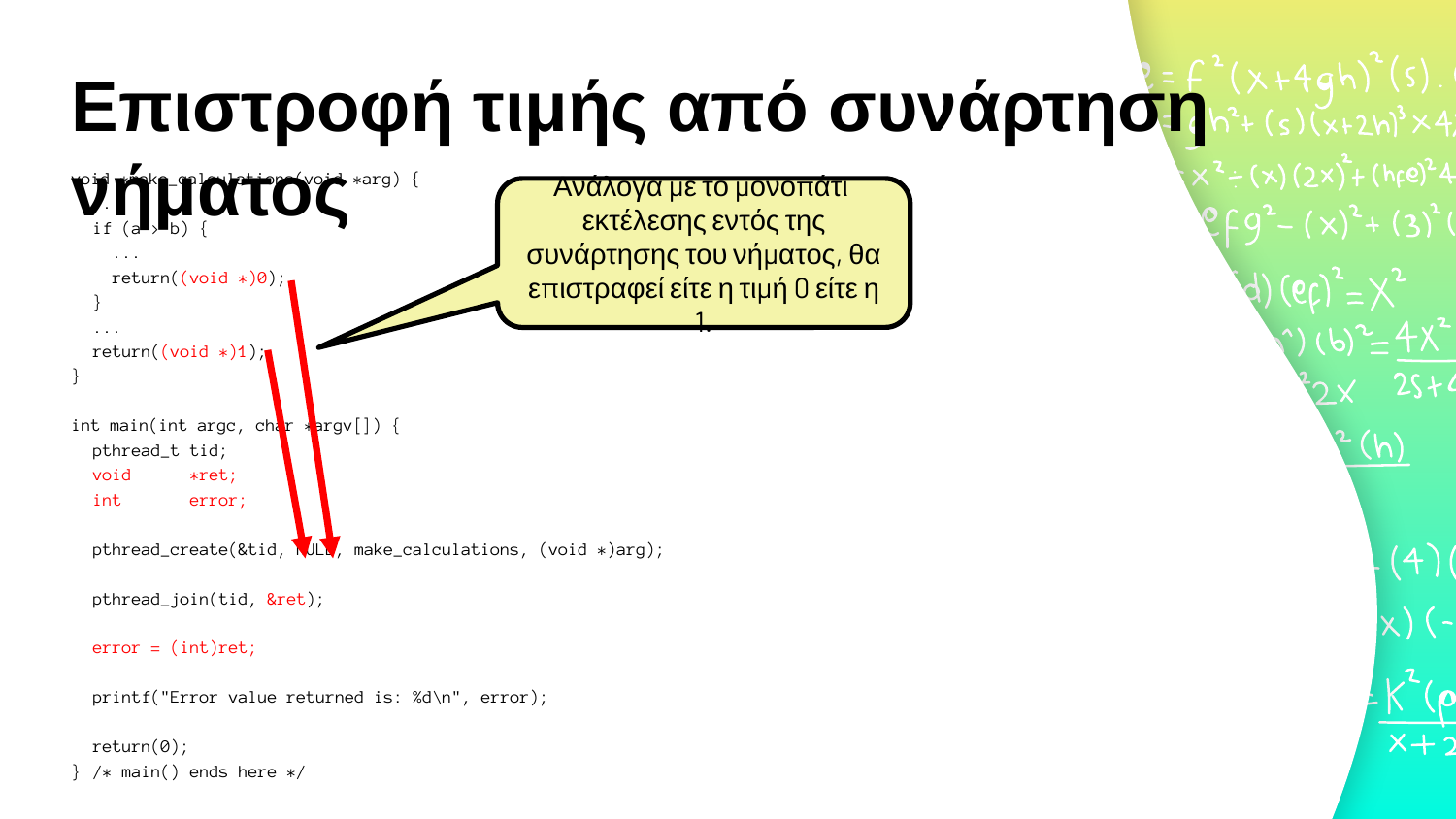

# Επιστροφή τιμής από συνάρτηση νήματος
void *make_calculations(void *arg) {
	...
	if (a > b) {
	  ...
	  return((void *)0);
	}
	...
	return((void *)1);
}

int main(int argc, char *argv[]) {
	pthread_t tid;
	void      *ret;
	int       error;

	pthread_create(&tid, NULL, make_calculations, (void *)arg);

	pthread_join(tid, &ret);

	error = (int)ret;

	printf("Error value returned is: %d\n", error);

	return(0);
}	/* main() ends here */
Ανάλογα με το μονοπάτι  εκτέλεσης εντός της συνάρτησης του νήματος, θα επιστραφεί είτε η τιμή 0 είτε η 1.